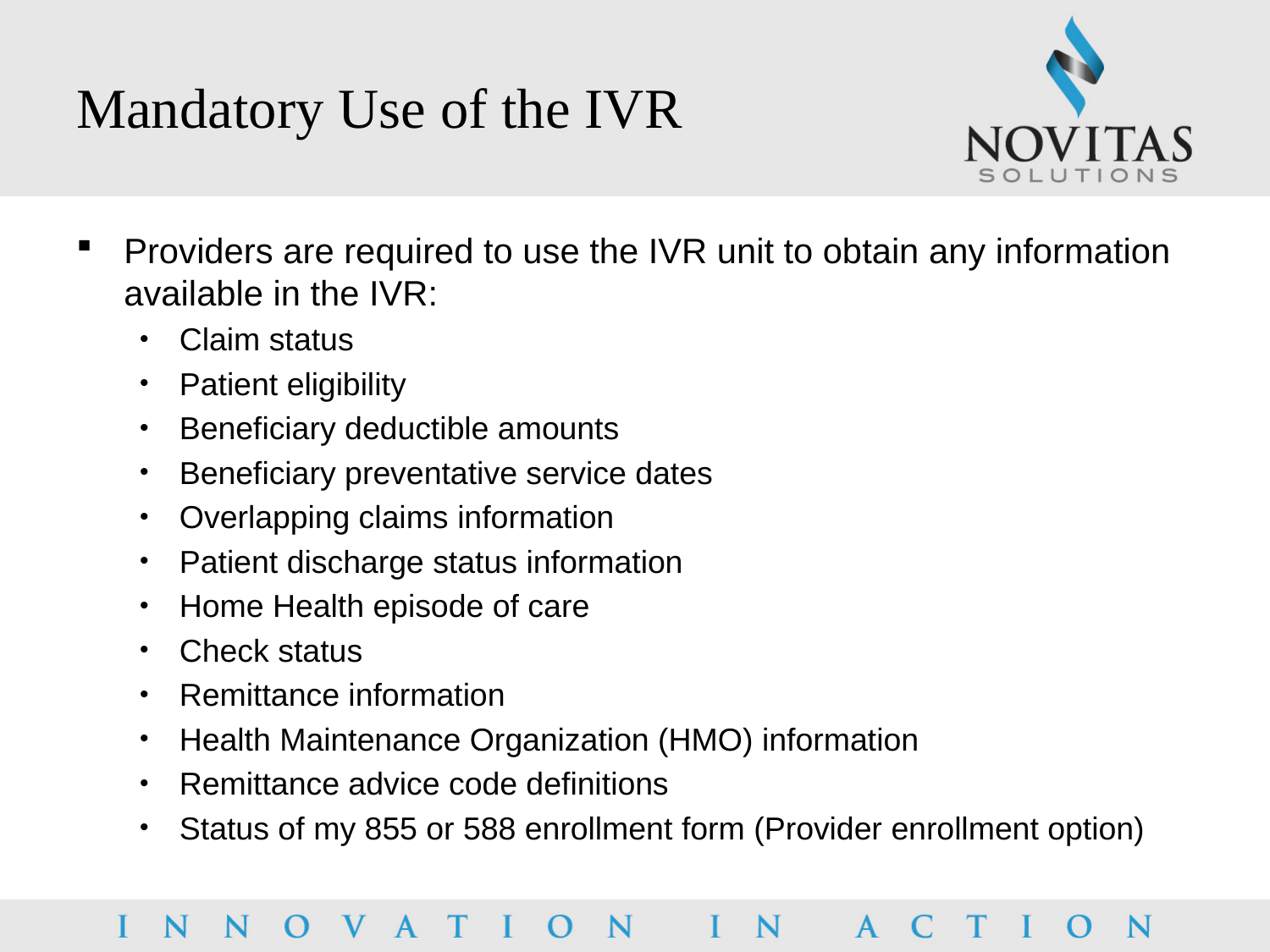

# Mandatory Use of the IVR
Providers are required to use the IVR unit to obtain any information available in the IVR:
Claim status
Patient eligibility
Beneficiary deductible amounts
Beneficiary preventative service dates
Overlapping claims information
Patient discharge status information
Home Health episode of care
Check status
Remittance information
Health Maintenance Organization (HMO) information
Remittance advice code definitions
Status of my 855 or 588 enrollment form (Provider enrollment option)